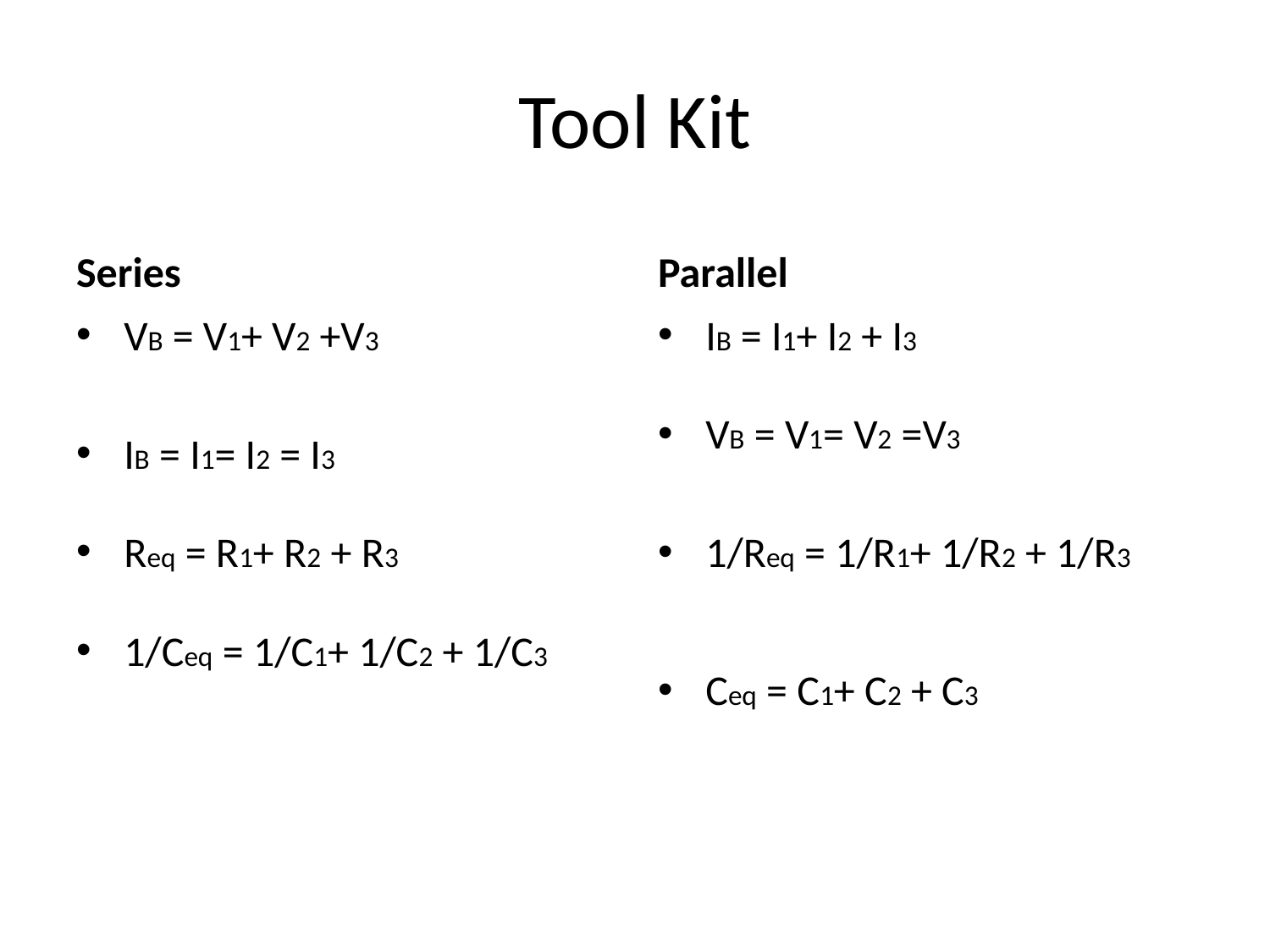

# Tool Kit
Series
Parallel
VB = V1+ V2 +V3

IB = I1= I2 = I3

Req = R1+ R2 + R3

1/Ceq = 1/C1+ 1/C2 + 1/C3

IB = I1+ I2 + I3

VB = V1= V2 =V3

1/Req = 1/R1+ 1/R2 + 1/R3

Ceq = C1+ C2 + C3